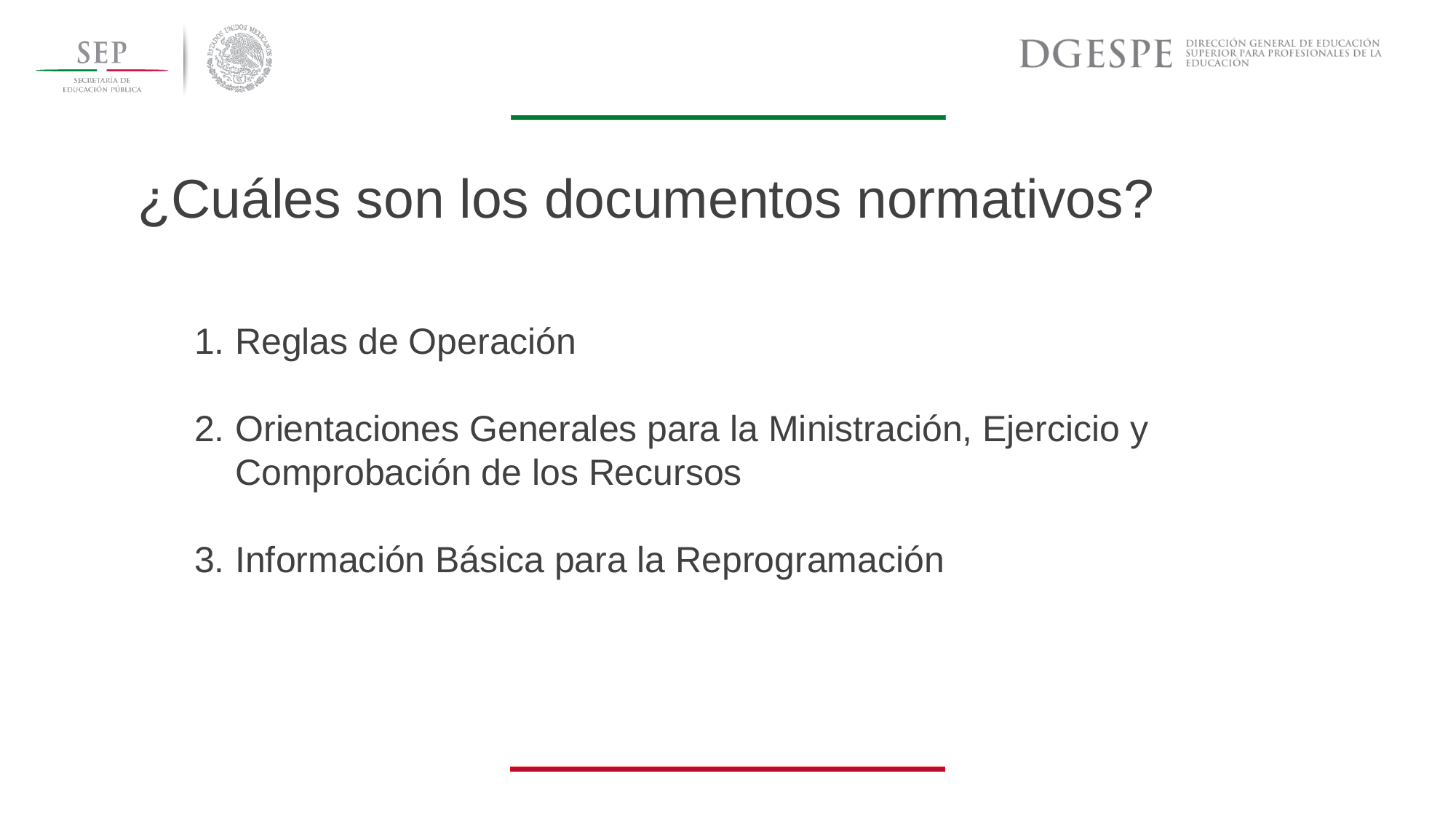

¿Cuáles son los documentos normativos?
Reglas de Operación

Orientaciones Generales para la Ministración, Ejercicio y Comprobación de los Recursos

Información Básica para la Reprogramación